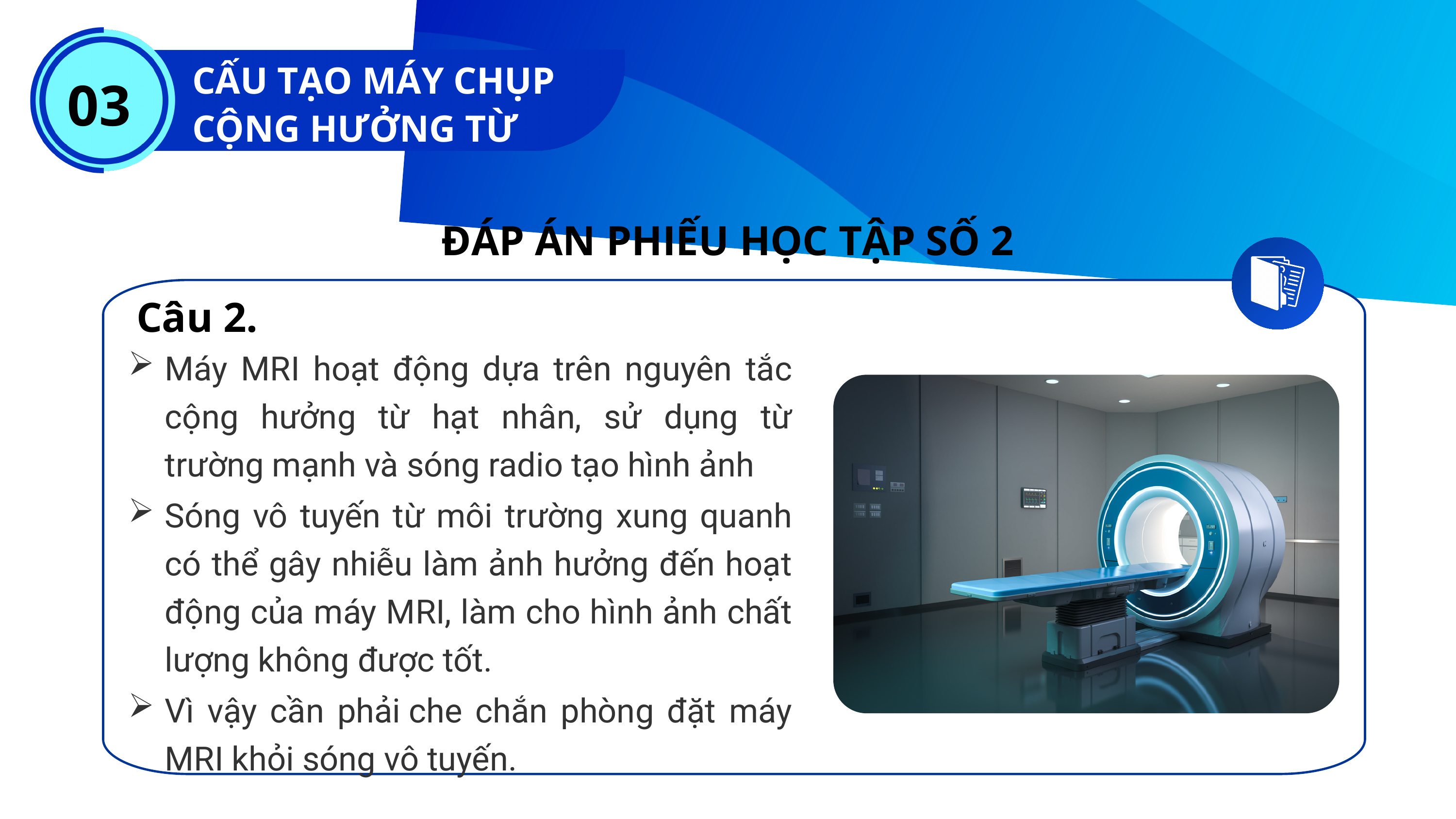

CẤU TẠO MÁY CHỤP CỘNG HƯỞNG TỪ
03
ĐÁP ÁN PHIẾU HỌC TẬP SỐ 2

Câu 2.

Máy MRI hoạt động dựa trên nguyên tắc cộng hưởng từ hạt nhân, sử dụng từ trường mạnh và sóng radio tạo hình ảnh
Sóng vô tuyến từ môi trường xung quanh có thể gây nhiễu làm ảnh hưởng đến hoạt động của máy MRI, làm cho hình ảnh chất lượng không được tốt.
Vì vậy cần phải che chắn phòng đặt máy MRI khỏi sóng vô tuyến.